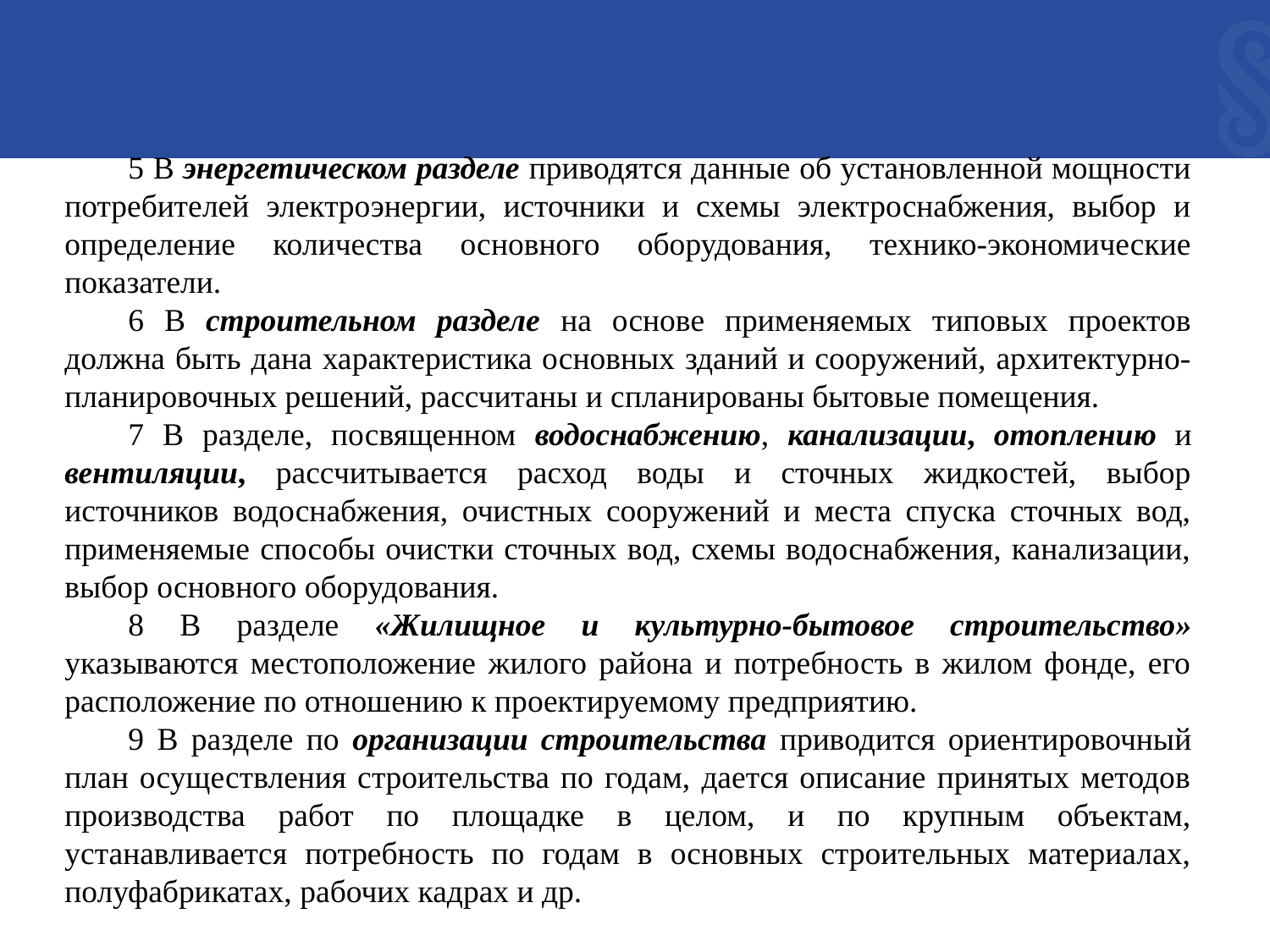

5 В энергетическом разделе приводятся данные об установленной мощности потребителей электроэнергии, источники и схемы электроснабжения, выбор и определение количества основного оборудования, технико-экономические показатели.
6 В строительном разделе на основе применяемых типовых проектов должна быть дана характеристика основных зданий и сооружений, архитектурно-планировочных решений, рассчитаны и спланированы бытовые помещения.
7 В разделе, посвященном водоснабжению, канализации, отоплению и вентиляции, рассчитывается расход воды и сточных жидкостей, выбор источников водоснабжения, очистных сооружений и места спуска сточных вод, применяемые способы очистки сточных вод, схемы водоснабжения, канализации, выбор основного оборудования.
8 В разделе «Жилищное и культурно-бытовое строительство» указываются местоположение жилого района и потребность в жилом фонде, его расположение по отношению к проектируемому предприятию.
9 В разделе по организации строительства приводится ориентировочный план осуществления строительства по годам, дается описание принятых методов производства работ по площадке в целом, и по крупным объектам, устанавливается потребность по годам в основных строительных материалах, полуфабрикатах, рабочих кадрах и др.